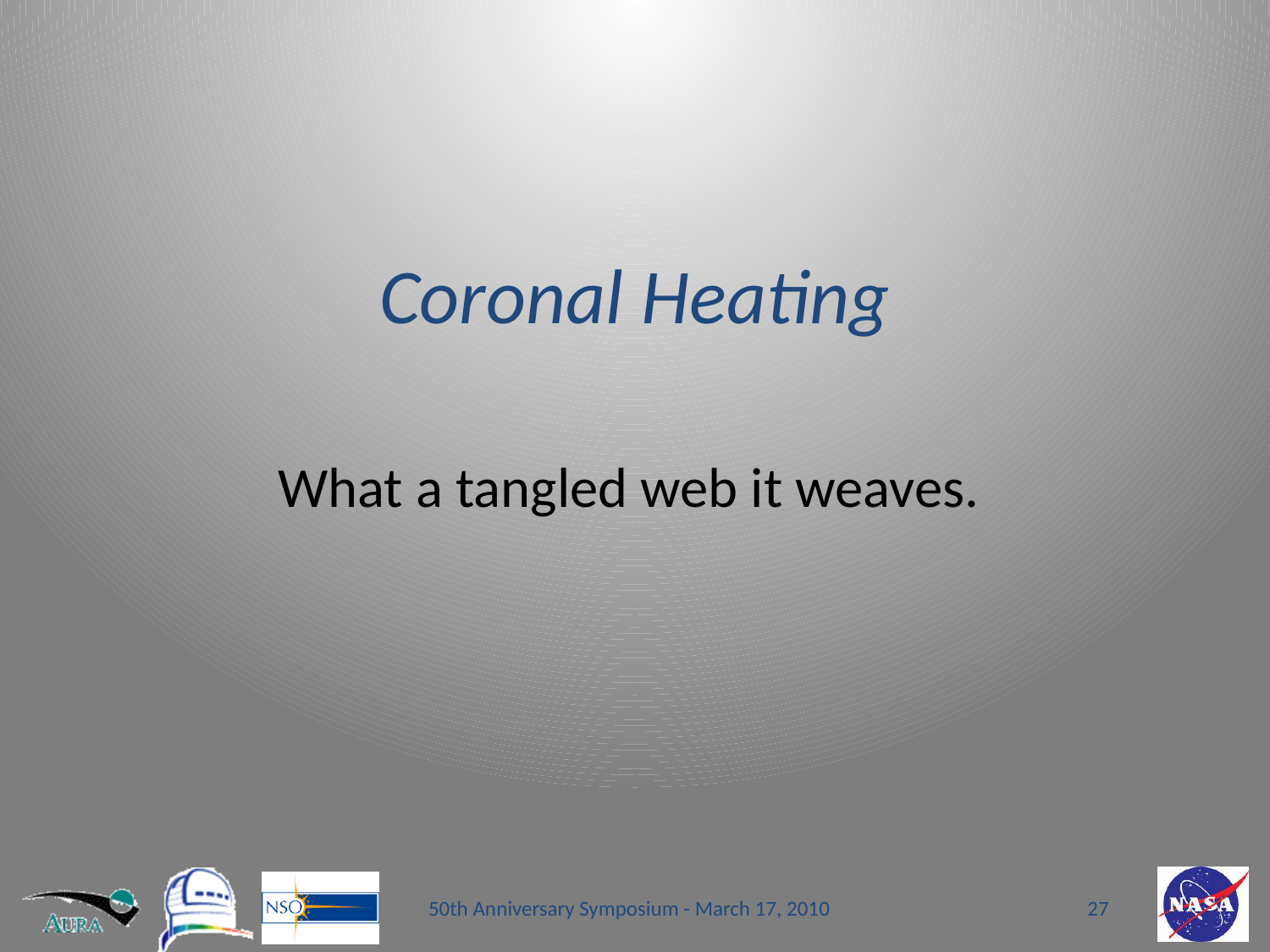

# Coronal Heating
What a tangled web it weaves.
50th Anniversary Symposium - March 17, 2010
27